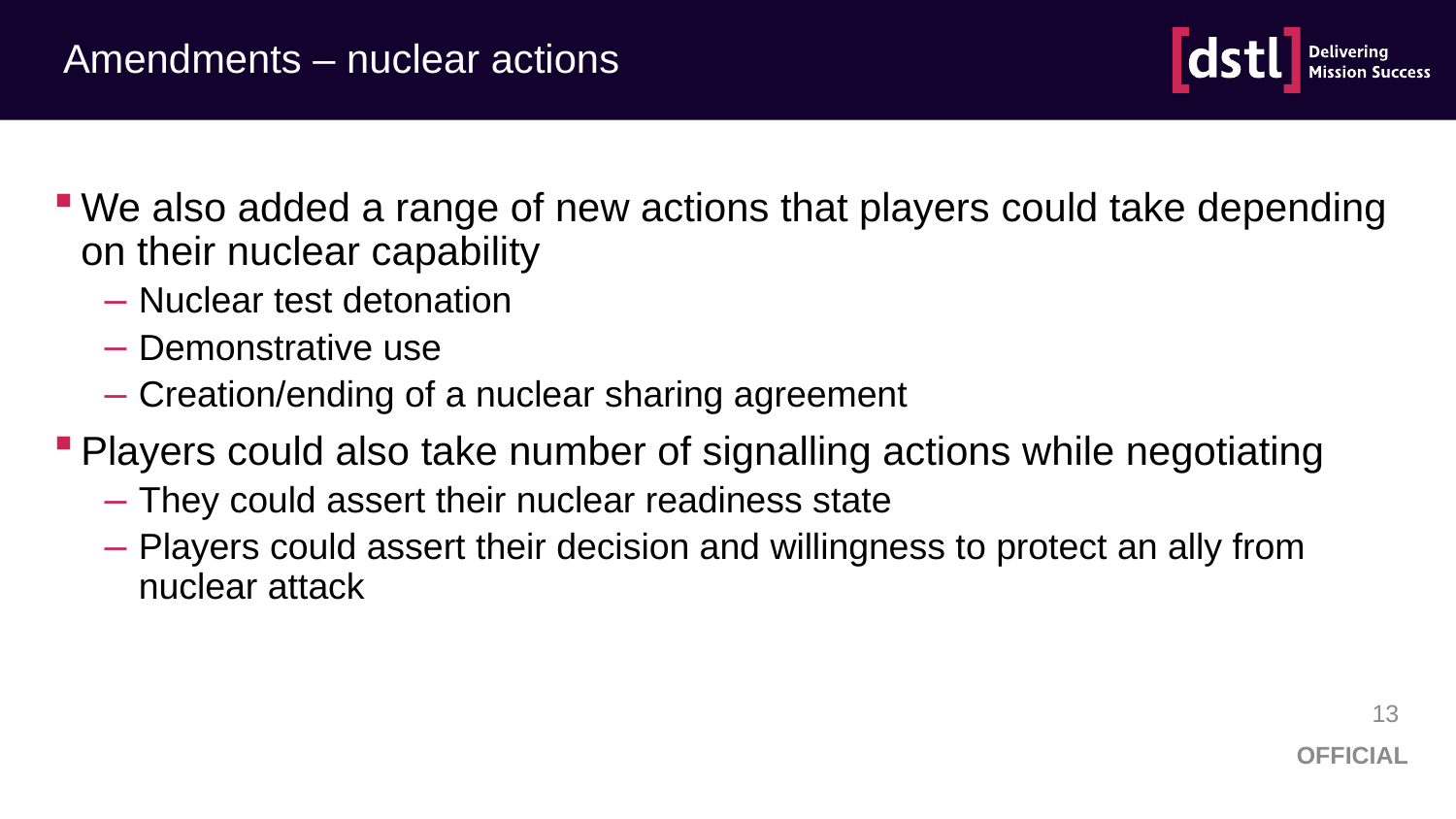

# Amendments – nuclear actions
We also added a range of new actions that players could take depending on their nuclear capability
Nuclear test detonation
Demonstrative use
Creation/ending of a nuclear sharing agreement
Players could also take number of signalling actions while negotiating
They could assert their nuclear readiness state
Players could assert their decision and willingness to protect an ally from nuclear attack

13
OFFICIAL